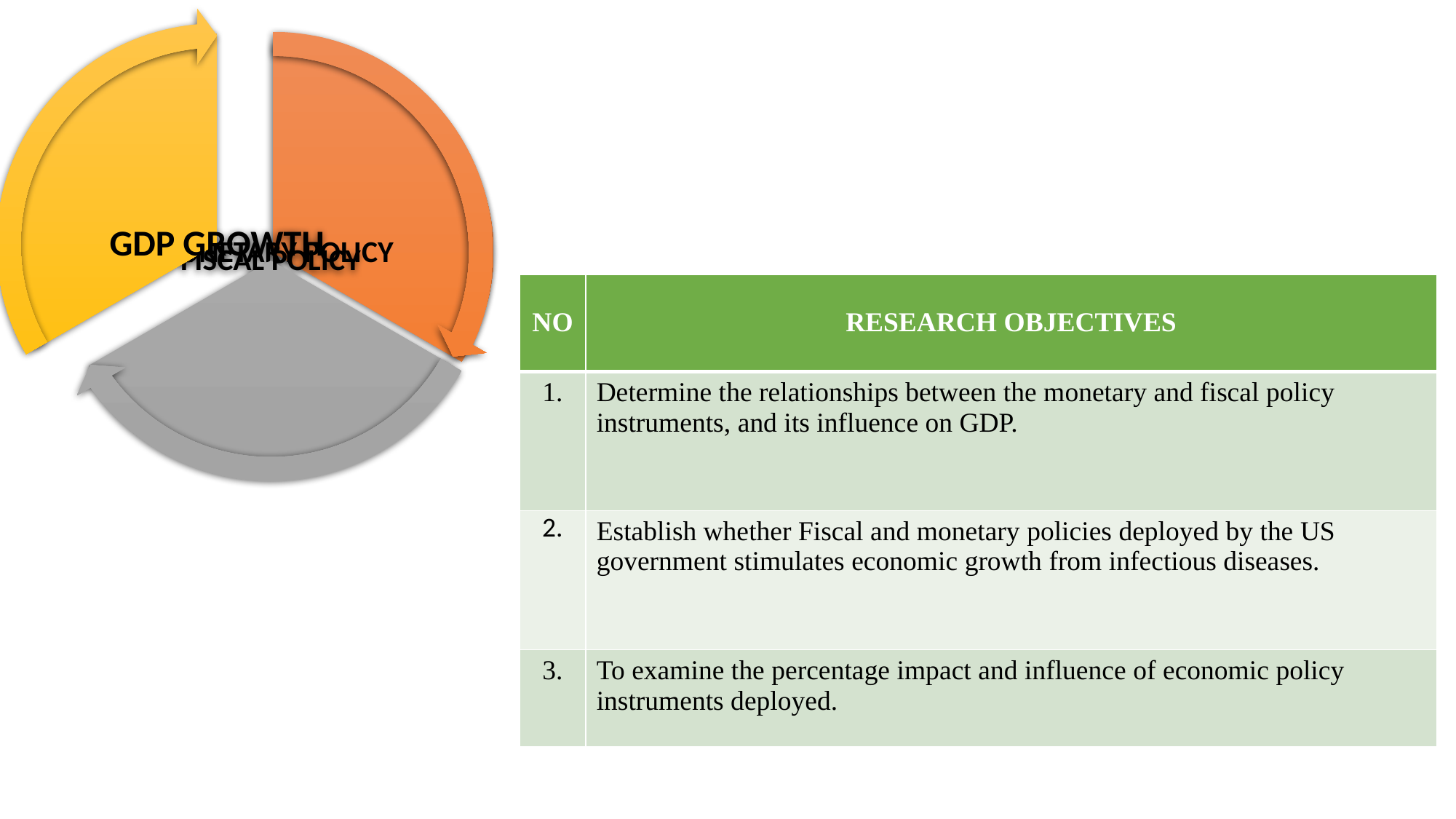

MONETARY POLICY
FISCAL POLICY
GDP GROWTH
| NO | RESEARCH OBJECTIVES |
| --- | --- |
| 1. | Determine the relationships between the monetary and fiscal policy instruments, and its influence on GDP. |
| 2. | Establish whether Fiscal and monetary policies deployed by the US government stimulates economic growth from infectious diseases. |
| 3. | To examine the percentage impact and influence of economic policy instruments deployed. |